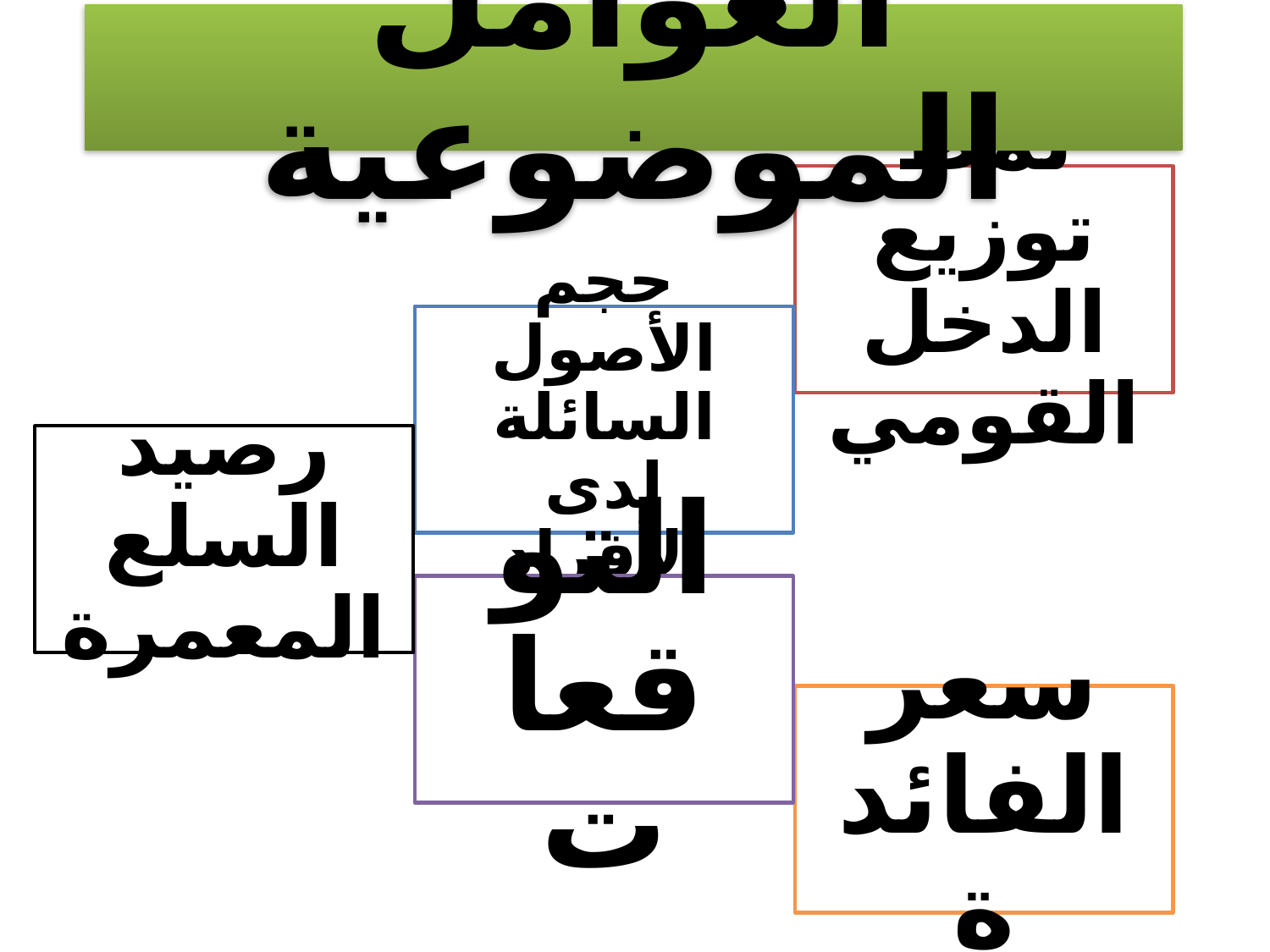

نمط توزيع الدخل القومي
حجم الأصول السائلة لدى الأفراد
سعر الفائدة
التوقعات
رصيد السلع المعمرة
العوامل الموضوعية